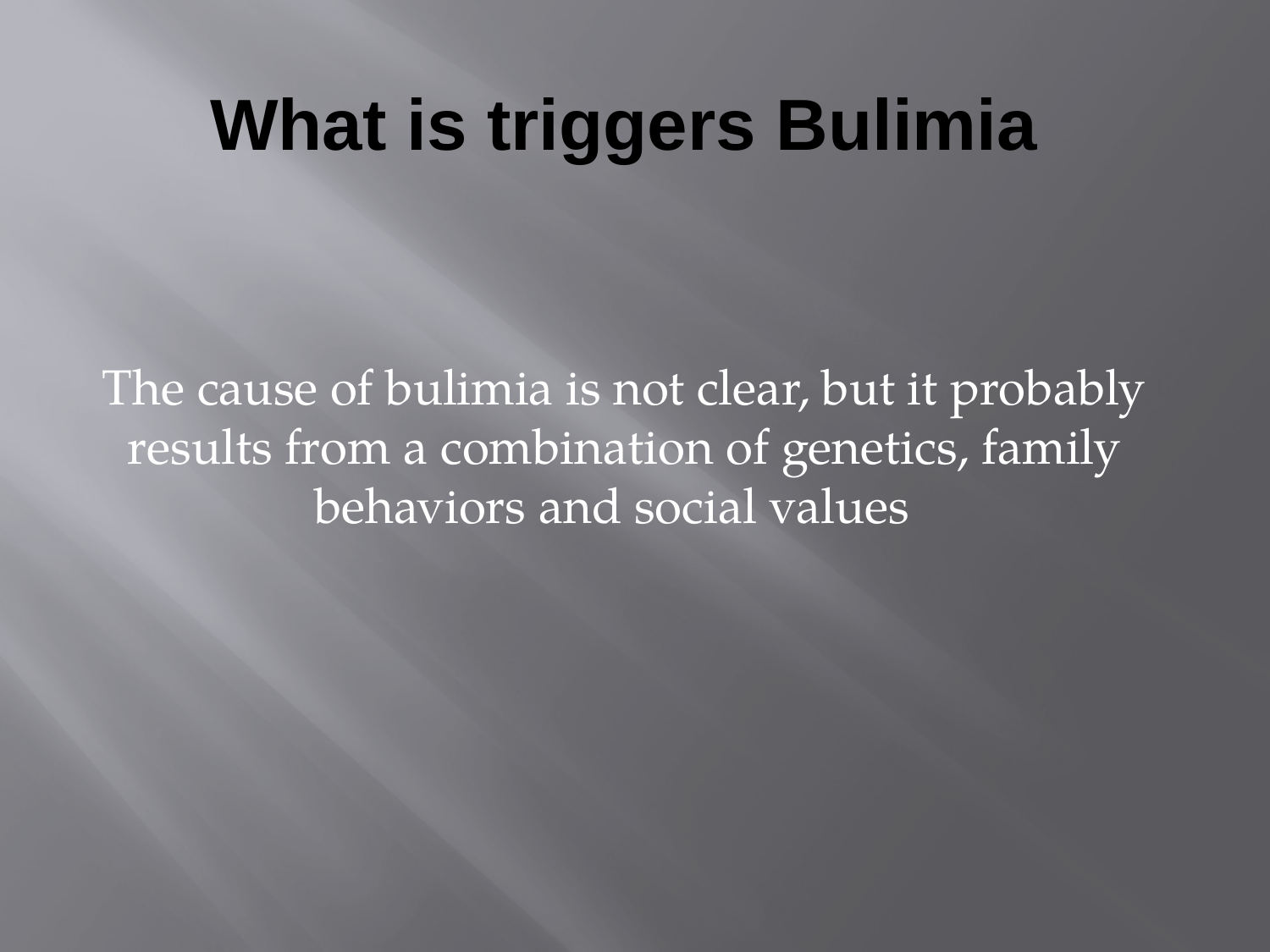

# What is triggers Bulimia

The cause of bulimia is not clear, but it probably results from a combination of genetics, family behaviors and social values